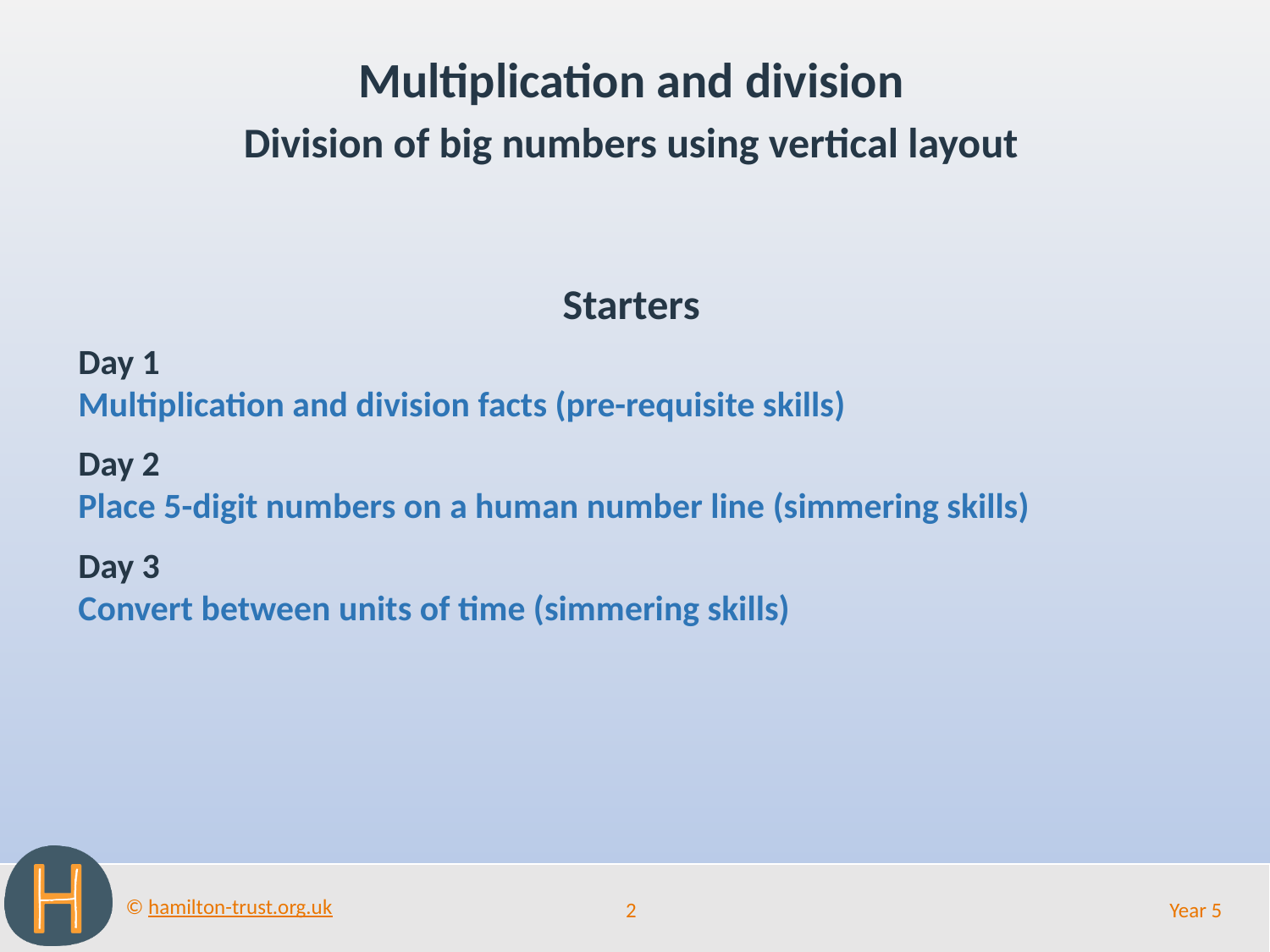

Multiplication and division
Division of big numbers using vertical layout
Starters
Day 1
Multiplication and division facts (pre-requisite skills)
Day 2
Place 5-digit numbers on a human number line (simmering skills)
Day 3
Convert between units of time (simmering skills)
2